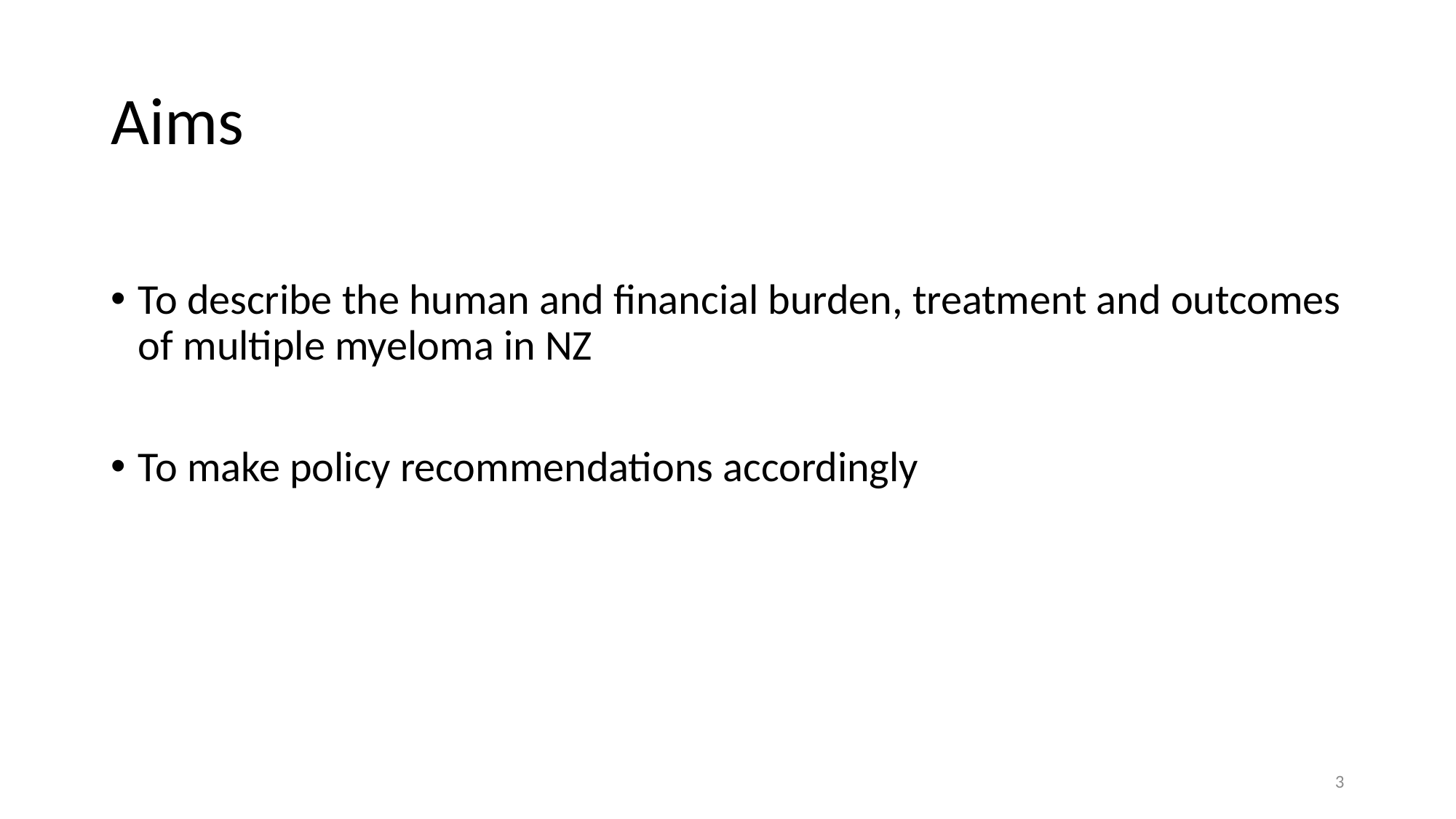

# Aims
To describe the human and financial burden, treatment and outcomes of multiple myeloma in NZ

To make policy recommendations accordingly

3